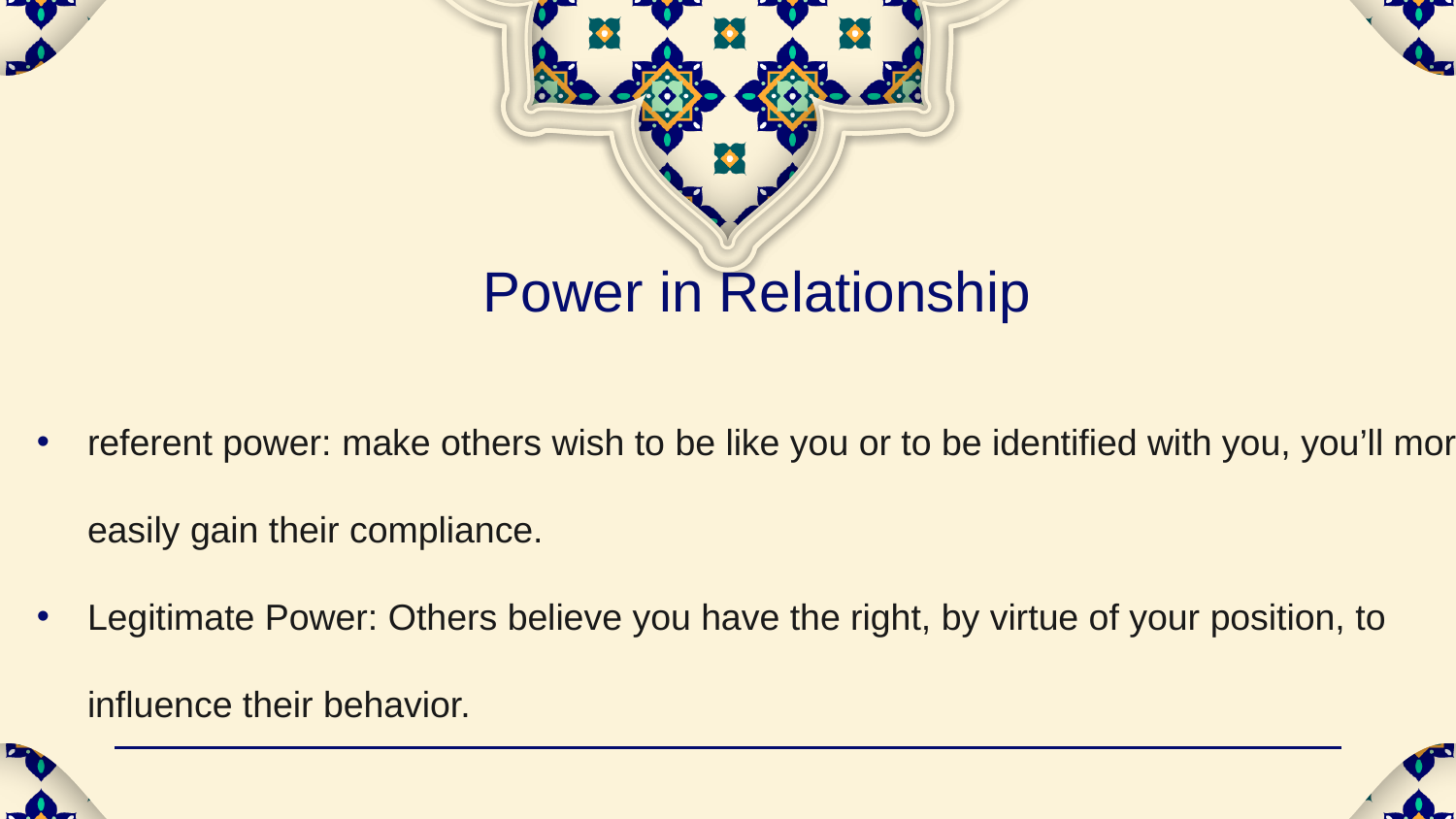

Power in Relationship
referent power: make others wish to be like you or to be identified with you, you’ll more easily gain their compliance.
Legitimate Power: Others believe you have the right, by virtue of your position, to influence their behavior.